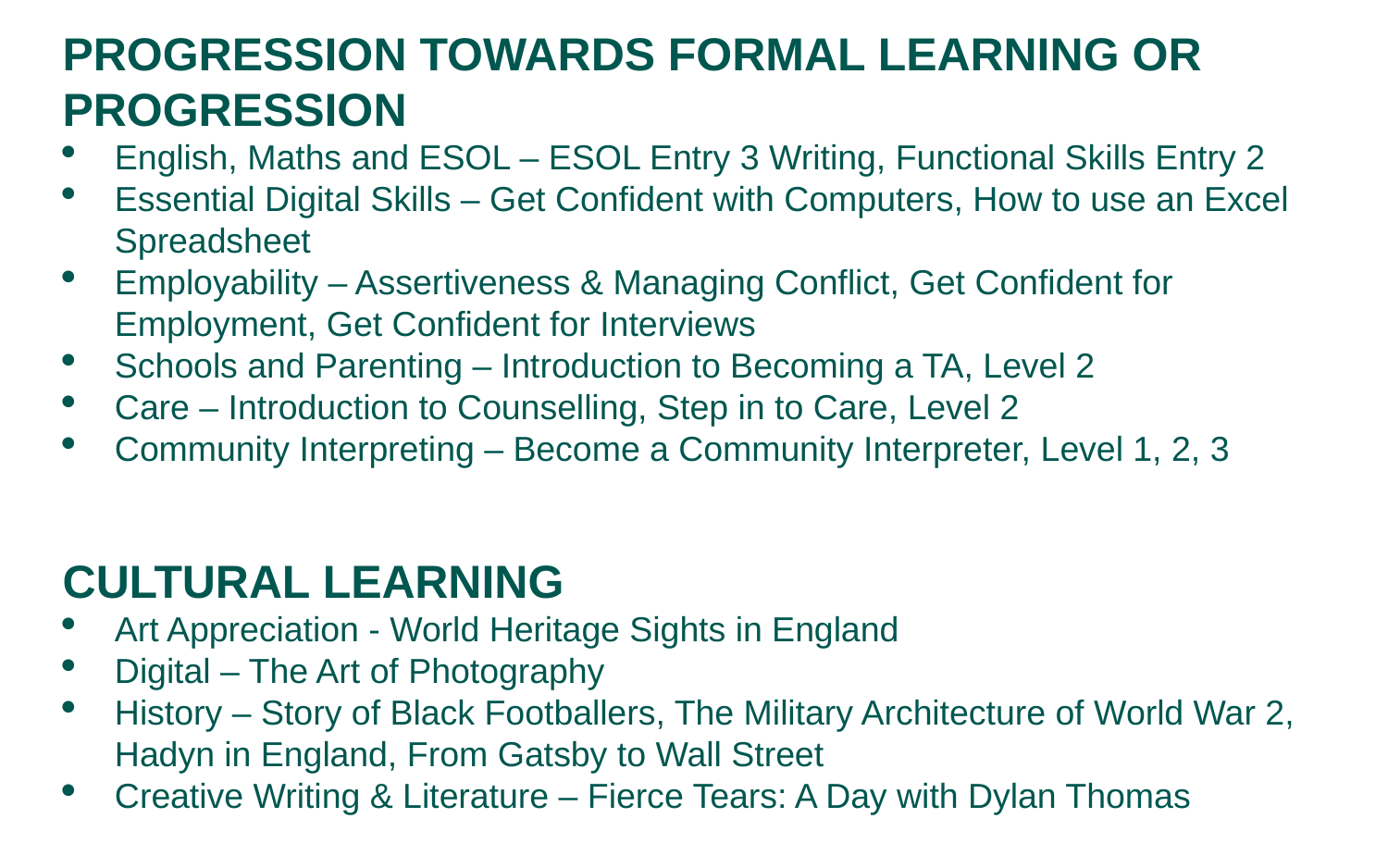

PROGRESSION TOWARDS FORMAL LEARNING OR PROGRESSION
English, Maths and ESOL – ESOL Entry 3 Writing, Functional Skills Entry 2
Essential Digital Skills – Get Confident with Computers, How to use an Excel Spreadsheet
Employability – Assertiveness & Managing Conflict, Get Confident for Employment, Get Confident for Interviews
Schools and Parenting – Introduction to Becoming a TA, Level 2
Care – Introduction to Counselling, Step in to Care, Level 2
Community Interpreting – Become a Community Interpreter, Level 1, 2, 3

CULTURAL LEARNING
Art Appreciation - World Heritage Sights in England
Digital – The Art of Photography
History – Story of Black Footballers, The Military Architecture of World War 2, Hadyn in England, From Gatsby to Wall Street
Creative Writing & Literature – Fierce Tears: A Day with Dylan Thomas